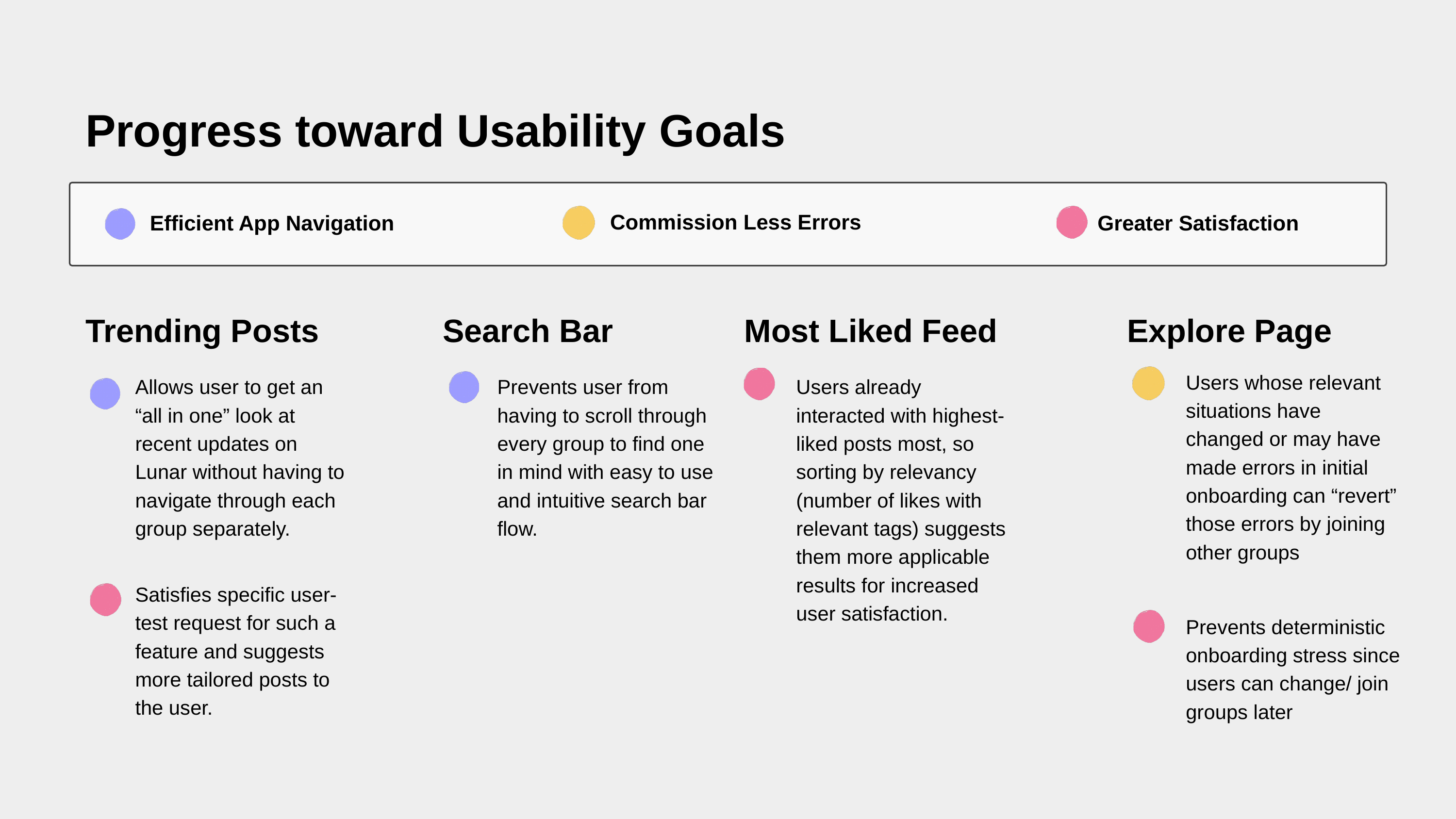

Progress toward Usability Goals

Commission Less Errors
Efficient App Navigation
Greater Satisfaction

Trending Posts
Search Bar
Most Liked Feed
Explore Page
Users whose relevant situations have changed or may have made errors in initial onboarding can “revert” those errors by joining other groups

Allows user to get an “all in one” look at recent updates on Lunar without having to navigate through each group separately.
Prevents user from having to scroll through every group to find one in mind with easy to use and intuitive search bar flow.
Users already interacted with highest-liked posts most, so sorting by relevancy (number of likes with relevant tags) suggests them more applicable results for increased user satisfaction.

Satisfies specific user-test request for such a feature and suggests more tailored posts to the user.

Prevents deterministic onboarding stress since users can change/ join groups later